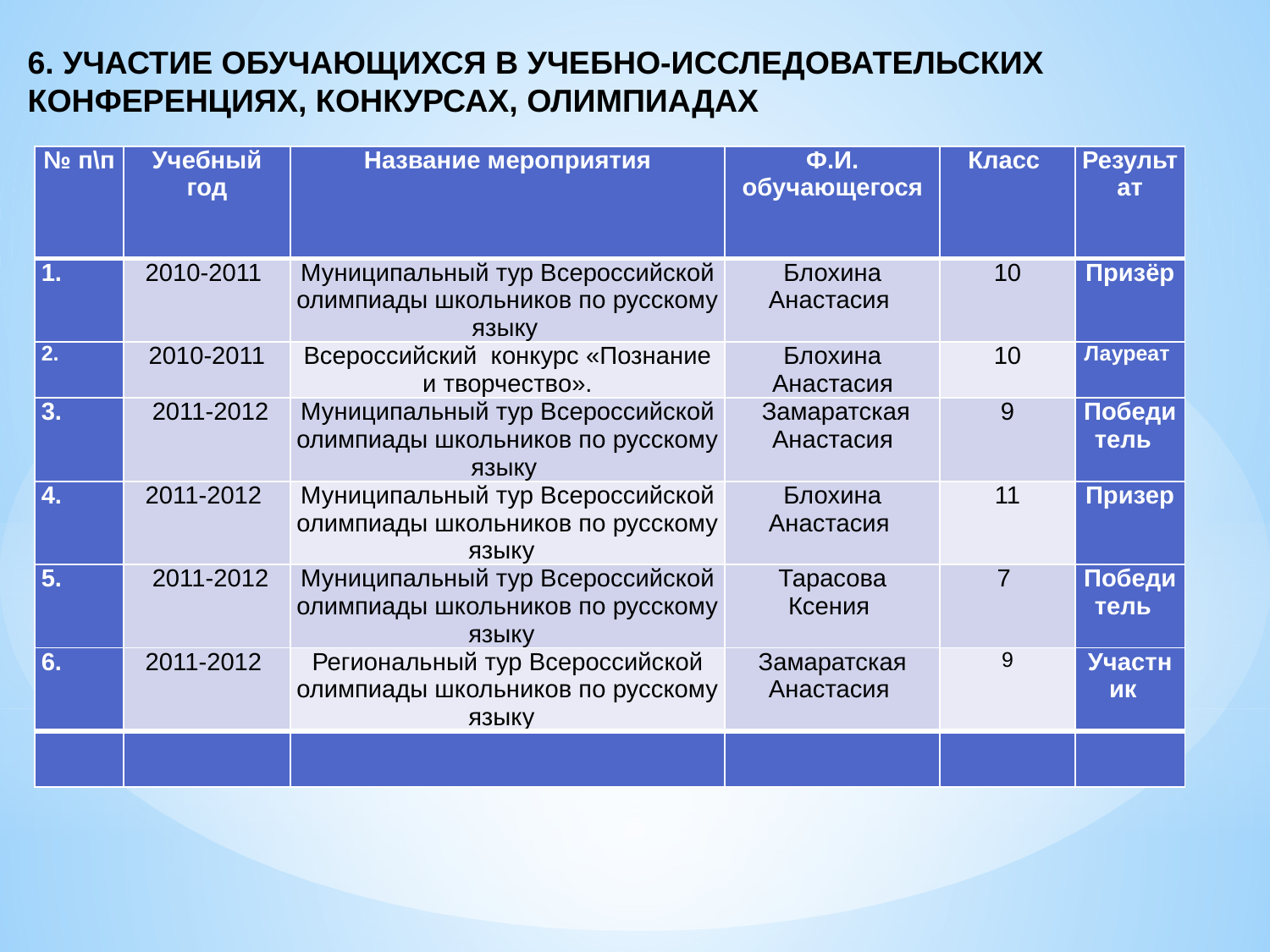

# 6. УЧАСТИЕ ОБУЧАЮЩИХСЯ В УЧЕБНО-ИССЛЕДОВАТЕЛЬСКИХ КОНФЕРЕНЦИЯХ, КОНКУРСАХ, ОЛИМПИАДАХ
| № п\п | Учебный год | Название мероприятия | Ф.И. обучающегося | Класс | Результат |
| --- | --- | --- | --- | --- | --- |
| 1. | 2010-2011 | Муниципальный тур Всероссийской олимпиады школьников по русскому языку | Блохина Анастасия | 10 | Призёр |
| 2. | 2010-2011 | Всероссийский конкурс «Познание и творчество». | Блохина Анастасия | 10 | Лауреат |
| 3. | 2011-2012 | Муниципальный тур Всероссийской олимпиады школьников по русскому языку | Замаратская Анастасия | 9 | Победитель |
| 4. | 2011-2012 | Муниципальный тур Всероссийской олимпиады школьников по русскому языку | Блохина Анастасия | 11 | Призер |
| 5. | 2011-2012 | Муниципальный тур Всероссийской олимпиады школьников по русскому языку | Тарасова Ксения | 7 | Победитель |
| 6. | 2011-2012 | Региональный тур Всероссийской олимпиады школьников по русскому языку | Замаратская Анастасия | 9 | Участник |
|  |  |  |  |  |  |